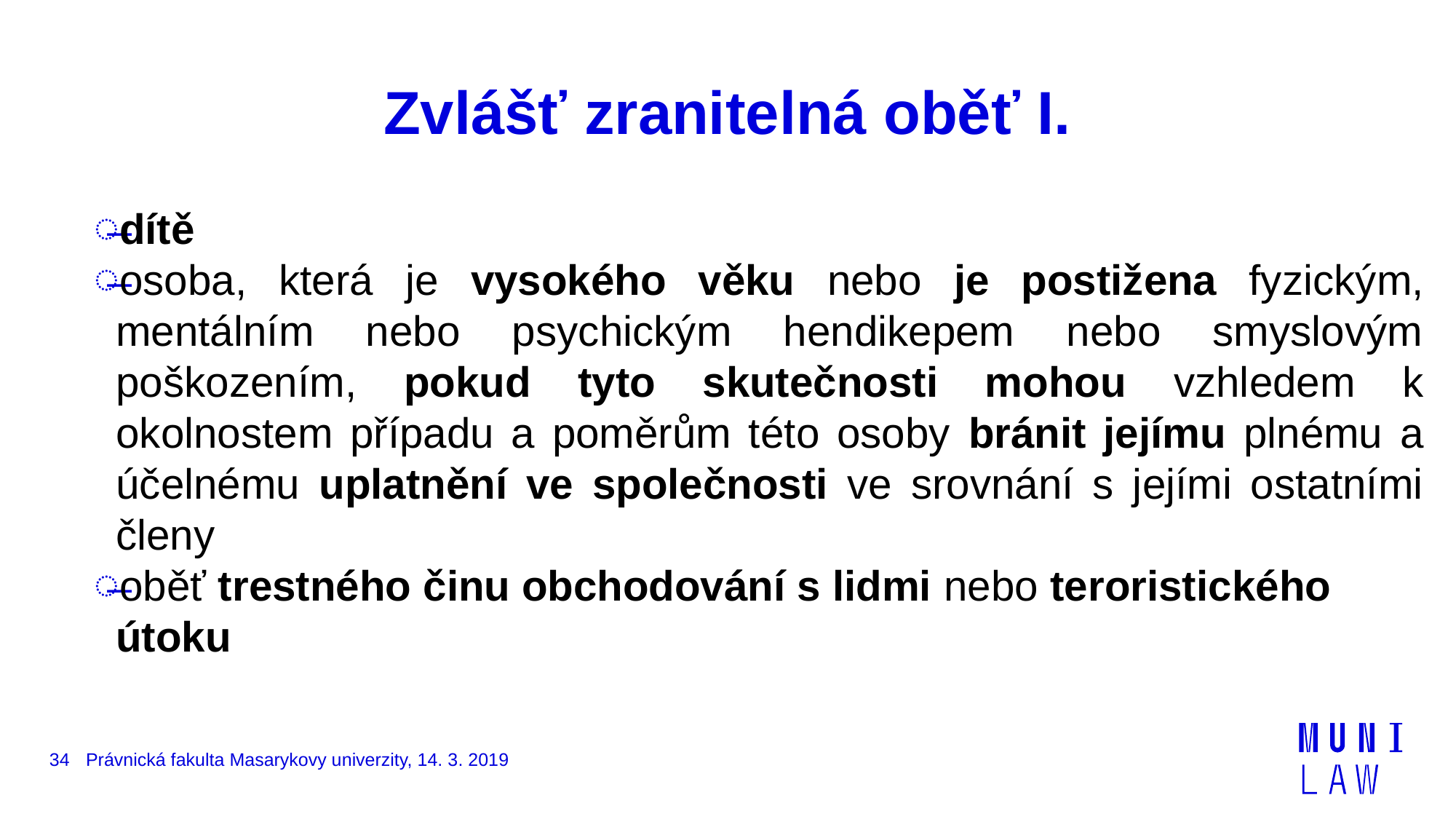

# Zvlášť zranitelná oběť I.
dítě
osoba, která je vysokého věku nebo je postižena fyzickým, mentálním nebo psychickým hendikepem nebo smyslovým poškozením, pokud tyto skutečnosti mohou vzhledem k okolnostem případu a poměrům této osoby bránit jejímu plnému a účelnému uplatnění ve společnosti ve srovnání s jejími ostatními členy
oběť trestného činu obchodování s lidmi nebo teroristického útoku

34
Právnická fakulta Masarykovy univerzity, 14. 3. 2019